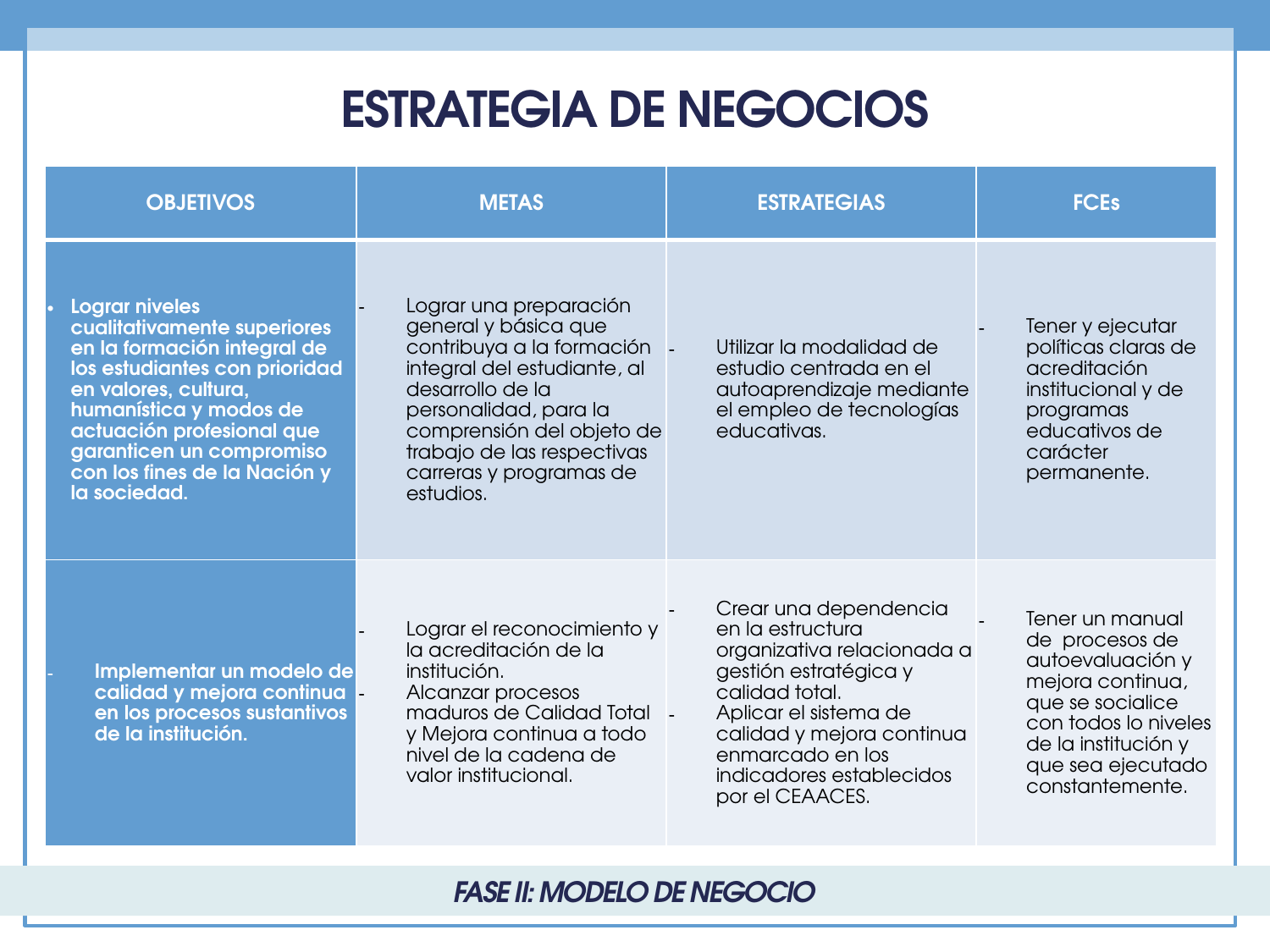

ESTRATEGIA DE NEGOCIOS
| OBJETIVOS | METAS | ESTRATEGIAS | FCEs |
| --- | --- | --- | --- |
| Lograr niveles cualitativamente superiores en la formación integral de los estudiantes con prioridad en valores, cultura, humanística y modos de actuación profesional que garanticen un compromiso con los fines de la Nación y la sociedad. | Lograr una preparación general y básica que contribuya a la formación integral del estudiante, al desarrollo de la personalidad, para la comprensión del objeto de trabajo de las respectivas carreras y programas de estudios. | Utilizar la modalidad de estudio centrada en el autoaprendizaje mediante el empleo de tecnologías educativas. | Tener y ejecutar políticas claras de acreditación institucional y de programas educativos de carácter permanente. |
| Implementar un modelo de calidad y mejora continua en los procesos sustantivos de la institución. | Lograr el reconocimiento y la acreditación de la institución. Alcanzar procesos maduros de Calidad Total y Mejora continua a todo nivel de la cadena de valor institucional. | Crear una dependencia en la estructura organizativa relacionada a gestión estratégica y calidad total. Aplicar el sistema de calidad y mejora continua enmarcado en los indicadores establecidos por el CEAACES. | Tener un manual de procesos de autoevaluación y mejora continua, que se socialice con todos lo niveles de la institución y que sea ejecutado constantemente. |
FASE II: MODELO DE NEGOCIO